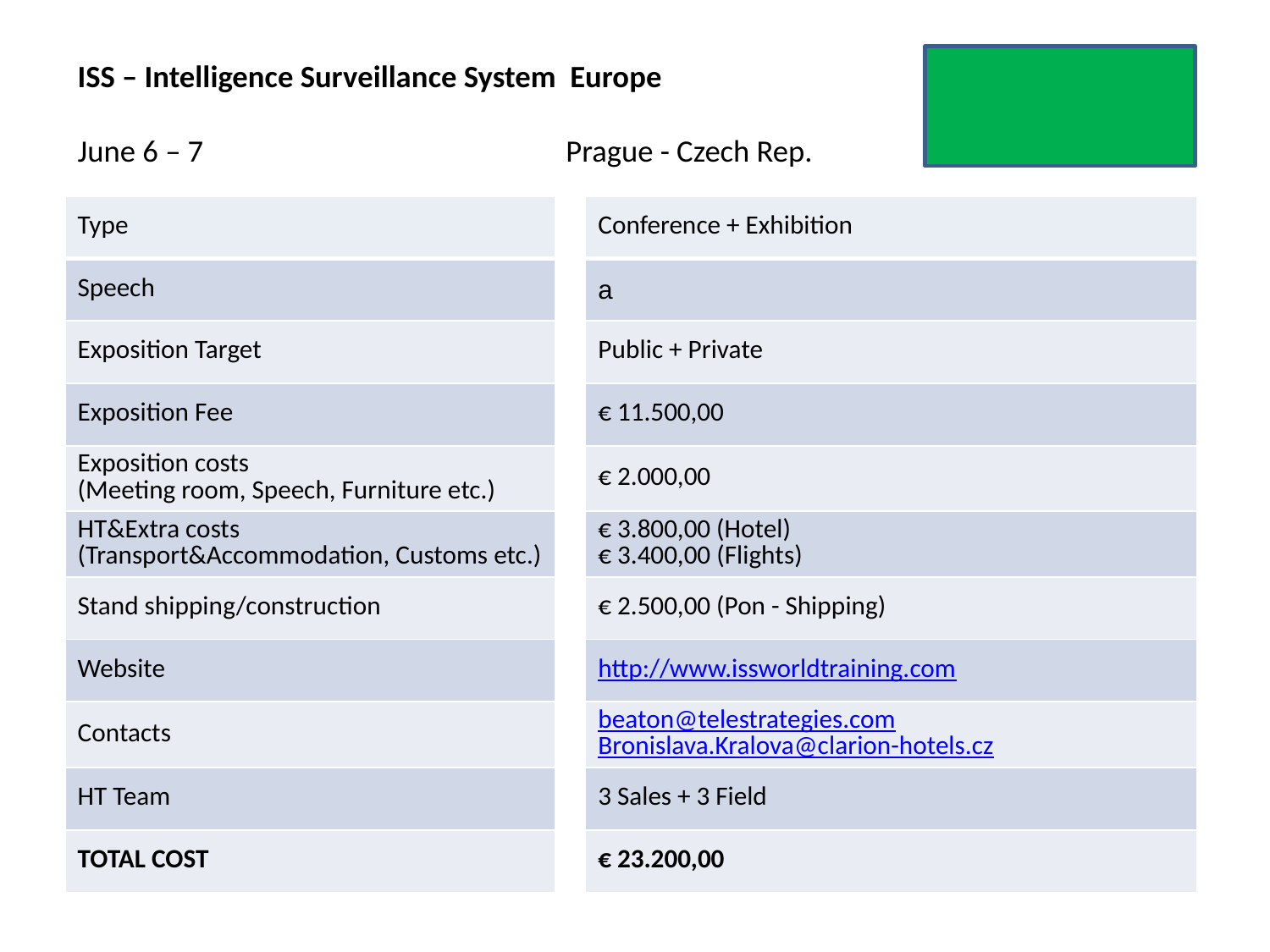

# ISS – Intelligence Surveillance System  Europe June 6 – 7                                                    Prague - Czech Rep.

| Type |  | Conference + Exhibition |
| --- | --- | --- |
| Speech |  | a |
| Exposition Target |  | Public + Private |
| Exposition Fee |  | € 11.500,00 |
| Exposition costs (Meeting room, Speech, Furniture etc.) |  | € 2.000,00 |
| HT&Extra costs (Transport&Accommodation, Customs etc.) |  | € 3.800,00 (Hotel) € 3.400,00 (Flights) |
| Stand shipping/construction |  | € 2.500,00 (Pon - Shipping) |
| Website |  | http://www.issworldtraining.com |
| Contacts |  | beaton@telestrategies.com Bronislava.Kralova@clarion-hotels.cz |
| HT Team |  | 3 Sales + 3 Field |
| TOTAL COST |  | € 23.200,00 |